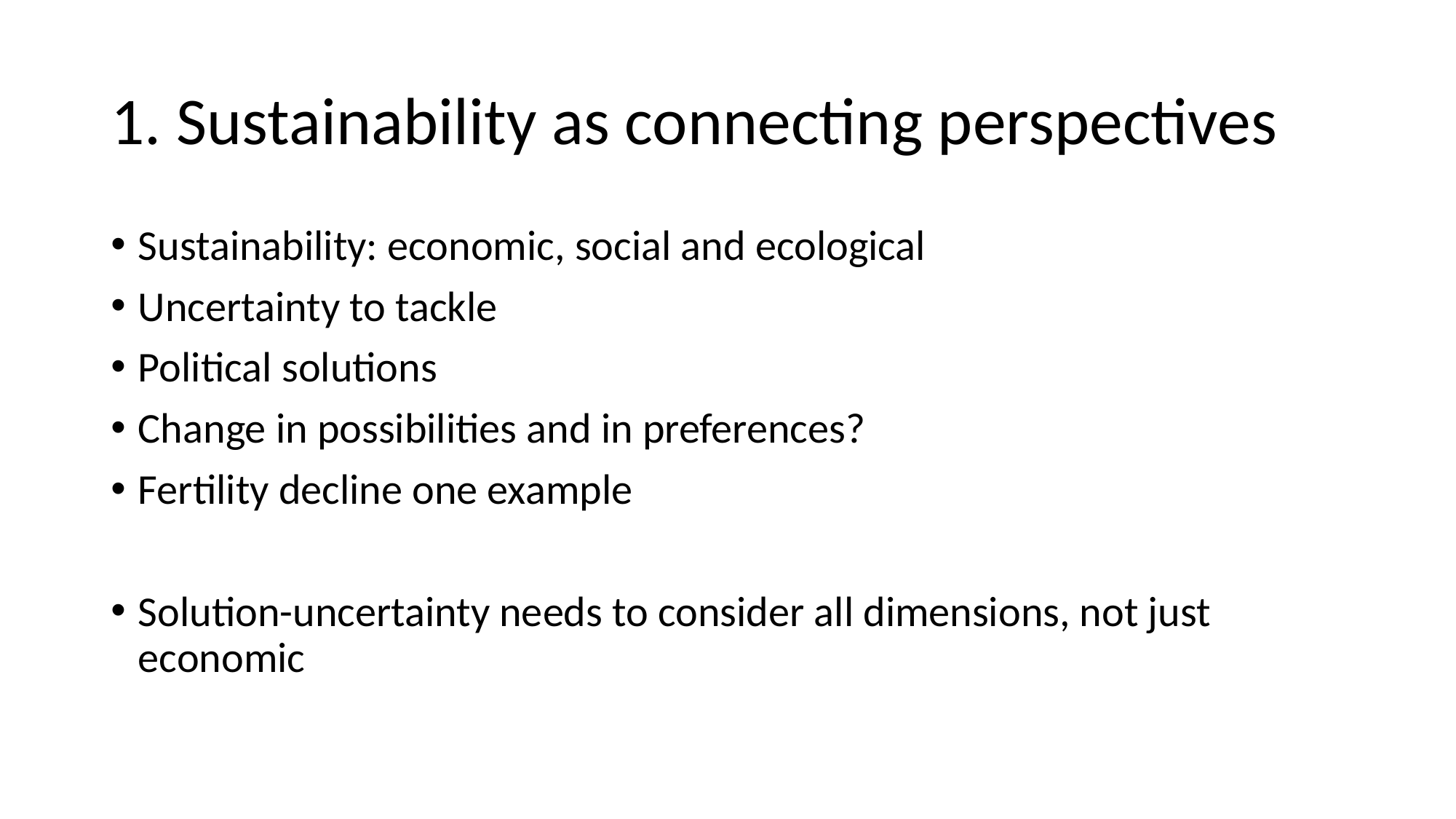

# 1. Sustainability as connecting perspectives
Sustainability: economic, social and ecological
Uncertainty to tackle
Political solutions
Change in possibilities and in preferences?
Fertility decline one example

Solution-uncertainty needs to consider all dimensions, not just economic